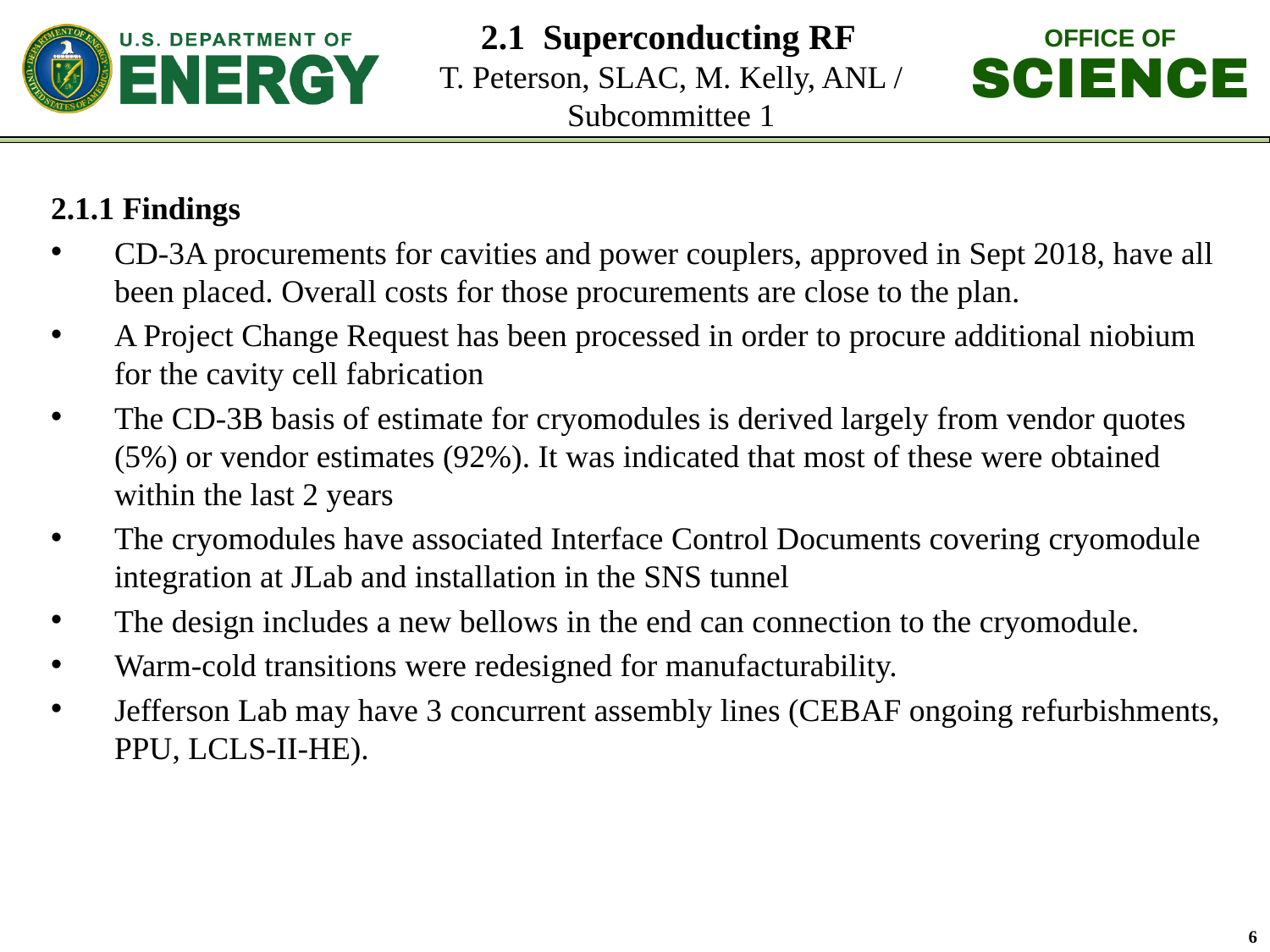

2.1  Superconducting RF
T. Peterson, SLAC, M. Kelly, ANL / Subcommittee 1

2.1.1 Findings
CD-3A procurements for cavities and power couplers, approved in Sept 2018, have all been placed. Overall costs for those procurements are close to the plan.
A Project Change Request has been processed in order to procure additional niobium for the cavity cell fabrication
The CD-3B basis of estimate for cryomodules is derived largely from vendor quotes (5%) or vendor estimates (92%). It was indicated that most of these were obtained within the last 2 years
The cryomodules have associated Interface Control Documents covering cryomodule integration at JLab and installation in the SNS tunnel
The design includes a new bellows in the end can connection to the cryomodule.
Warm-cold transitions were redesigned for manufacturability.
Jefferson Lab may have 3 concurrent assembly lines (CEBAF ongoing refurbishments, PPU, LCLS-II-HE).
6